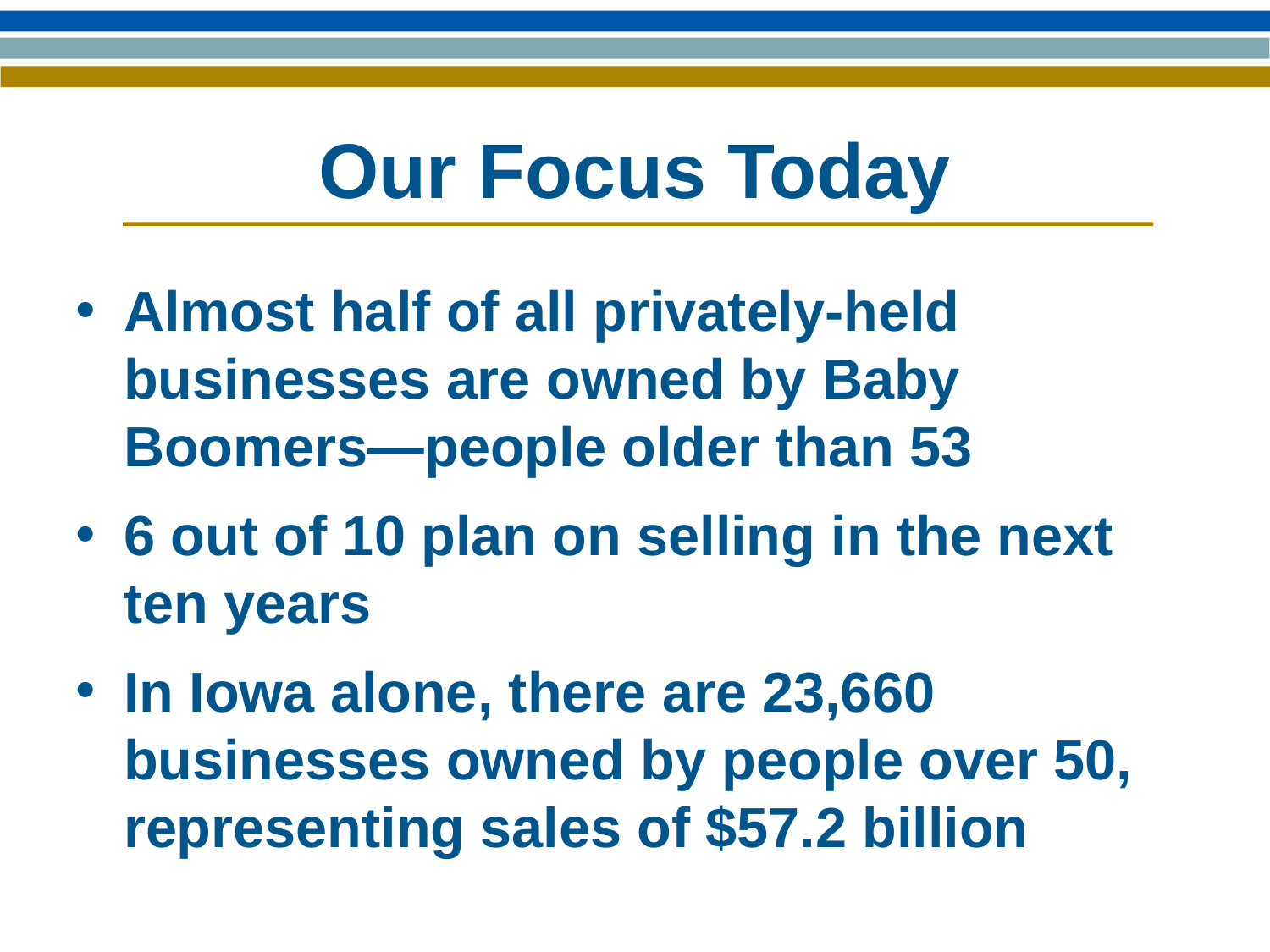

# Our Focus Today

Almost half of all privately-held businesses are owned by Baby Boomers—people older than 53

6 out of 10 plan on selling in the next ten years

In Iowa alone, there are 23,660 businesses owned by people over 50, representing sales of $57.2 billion